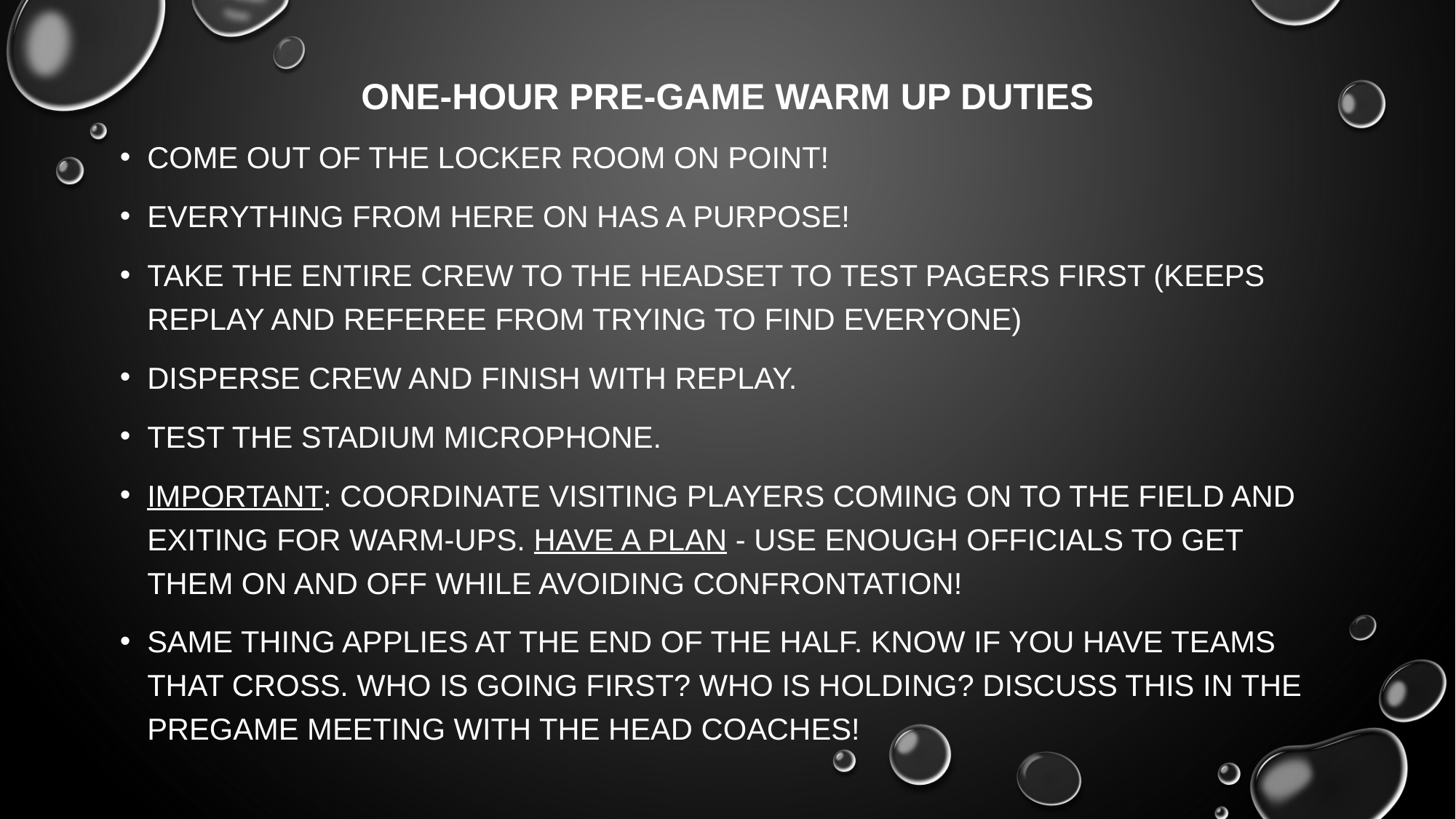

# One-hour pre-game warm up Duties
Come out of the locker room on point!
Everything from here on has a purpose!
Take the entire crew to the headset to test pagers first (keeps Replay and Referee from trying to find everyone)
Disperse crew and finish with Replay.
Test the stadium microphone.
IMPORTANT: Coordinate visiting players coming on to the field and exiting for warm-ups. Have a plan - use enough officials to get them on and off while avoiding confrontation!
Same thing applies at the end of the half. know if you have teams that cross. who is going first? who is holding? Discuss this in the pregame meeting with the Head Coaches!